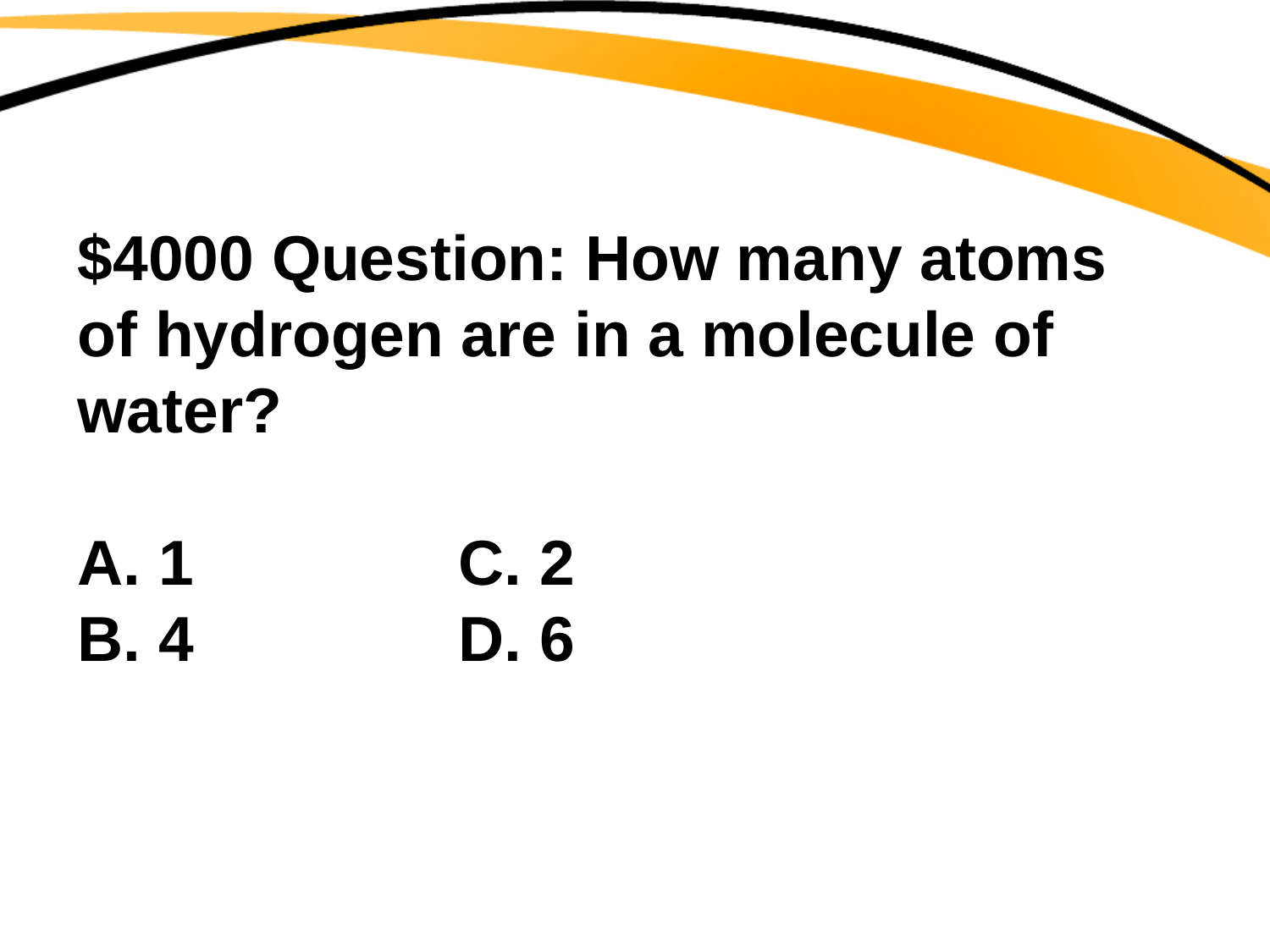

# $4000 Question: How many atoms of hydrogen are in a molecule of water? A. 1			C. 2 B. 4			D. 6